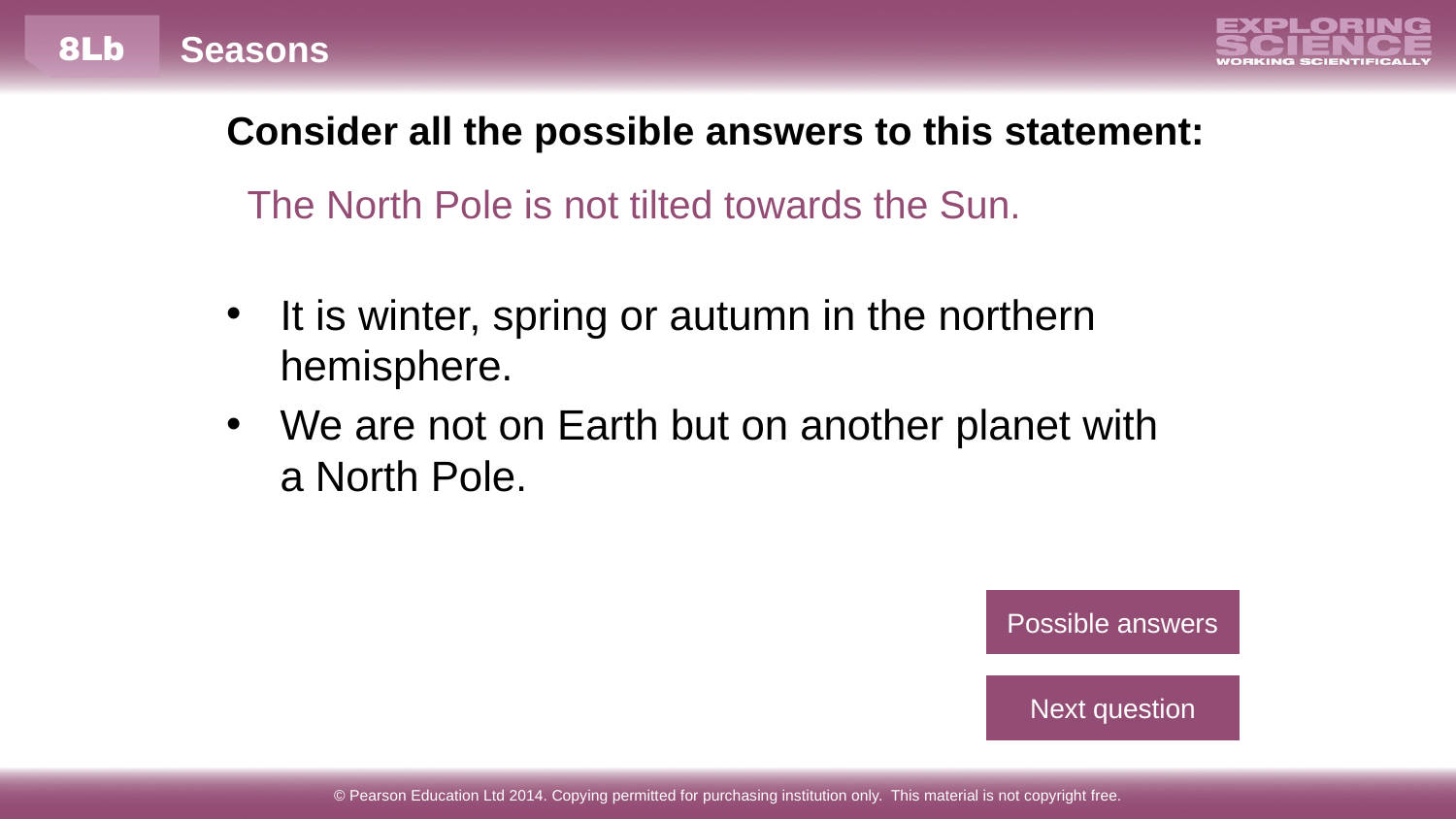

Consider all the possible answers to this statement:
The North Pole is not tilted towards the Sun.
It is winter, spring or autumn in the northern hemisphere.
We are not on Earth but on another planet with a North Pole.
Possible answers
Next question
© Pearson Education Ltd 2014. Copying permitted for purchasing institution only.  This material is not copyright free.